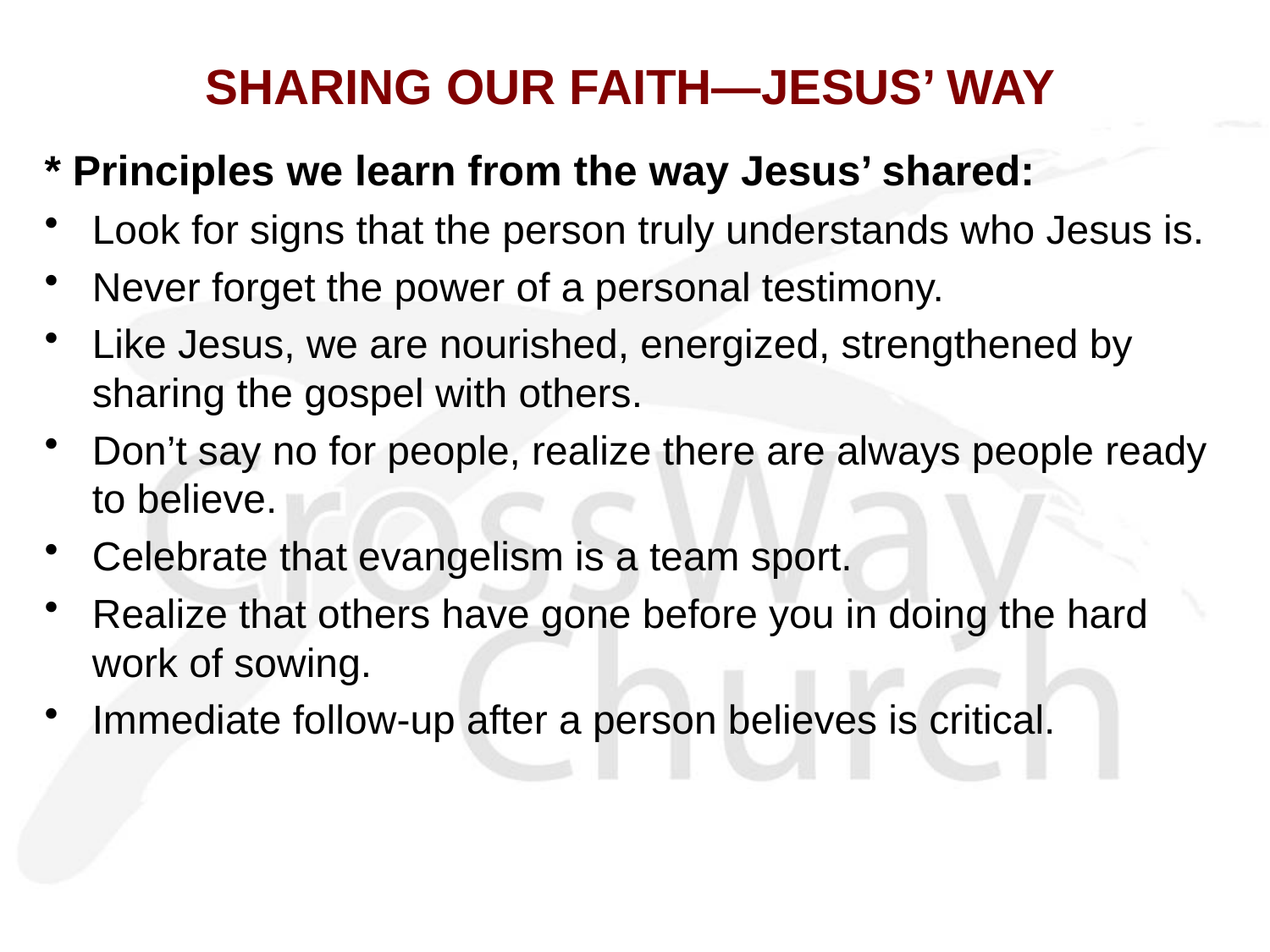

# SHARING OUR FAITH—JESUS’ WAY
* Principles we learn from the way Jesus’ shared:
Look for signs that the person truly understands who Jesus is.
Never forget the power of a personal testimony.
Like Jesus, we are nourished, energized, strengthened by sharing the gospel with others.
Don’t say no for people, realize there are always people ready to believe.
Celebrate that evangelism is a team sport.
Realize that others have gone before you in doing the hard work of sowing.
Immediate follow-up after a person believes is critical.